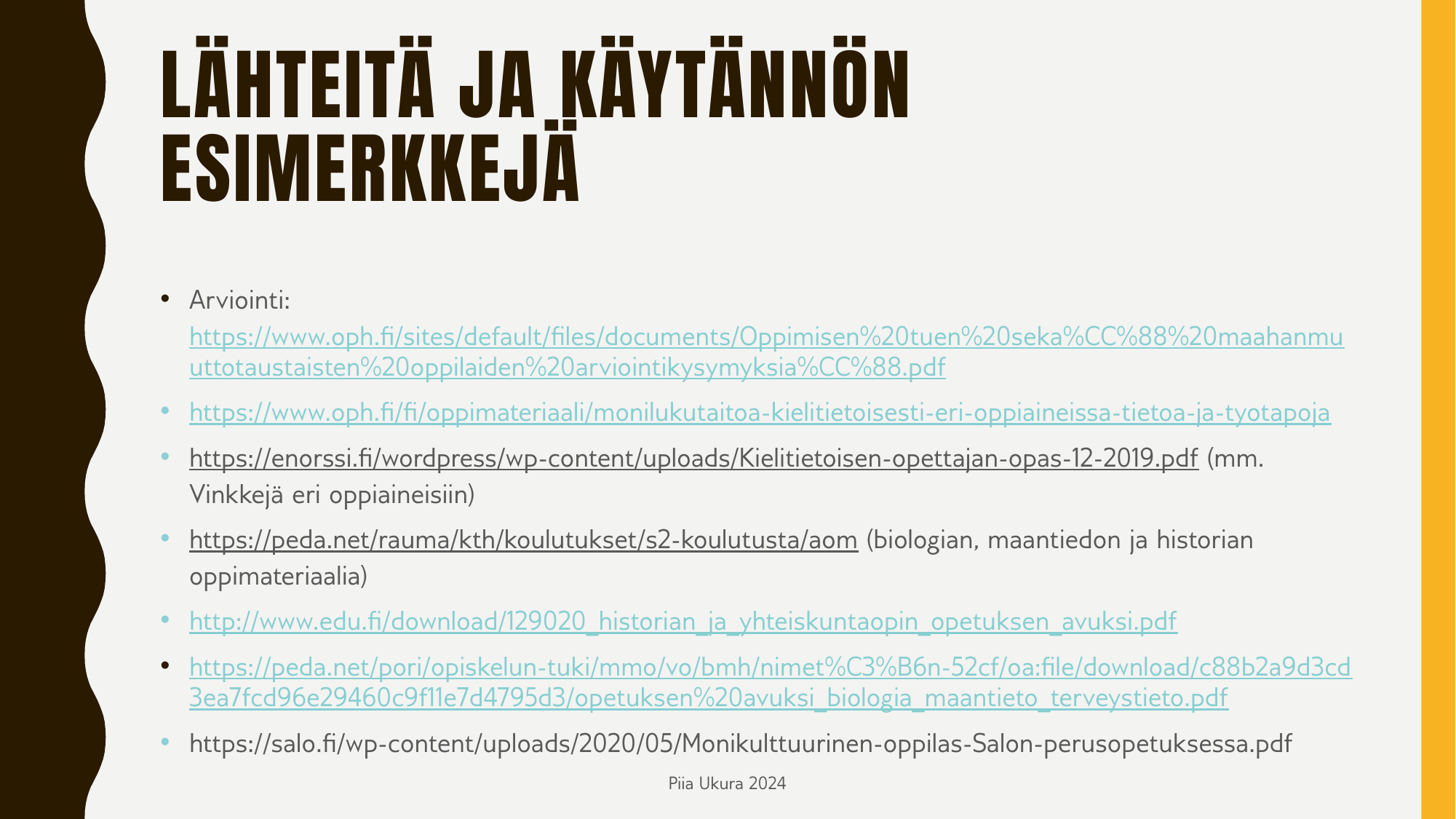

# Lähteitä ja käytännön esimerkkejä
Arviointi: https://www.oph.fi/sites/default/files/documents/Oppimisen%20tuen%20seka%CC%88%20maahanmuuttotaustaisten%20oppilaiden%20arviointikysymyksia%CC%88.pdf
https://www.oph.fi/fi/oppimateriaali/monilukutaitoa-kielitietoisesti-eri-oppiaineissa-tietoa-ja-tyotapoja
https://enorssi.fi/wordpress/wp-content/uploads/Kielitietoisen-opettajan-opas-12-2019.pdf (mm. Vinkkejä eri oppiaineisiin)
https://peda.net/rauma/kth/koulutukset/s2-koulutusta/aom (biologian, maantiedon ja historian oppimateriaalia)
http://www.edu.fi/download/129020_historian_ja_yhteiskuntaopin_opetuksen_avuksi.pdf
https://peda.net/pori/opiskelun-tuki/mmo/vo/bmh/nimet%C3%B6n-52cf/oa:file/download/c88b2a9d3cd3ea7fcd96e29460c9f11e7d4795d3/opetuksen%20avuksi_biologia_maantieto_terveystieto.pdf
https://salo.fi/wp-content/uploads/2020/05/Monikulttuurinen-oppilas-Salon-perusopetuksessa.pdf

Piia Ukura 2024